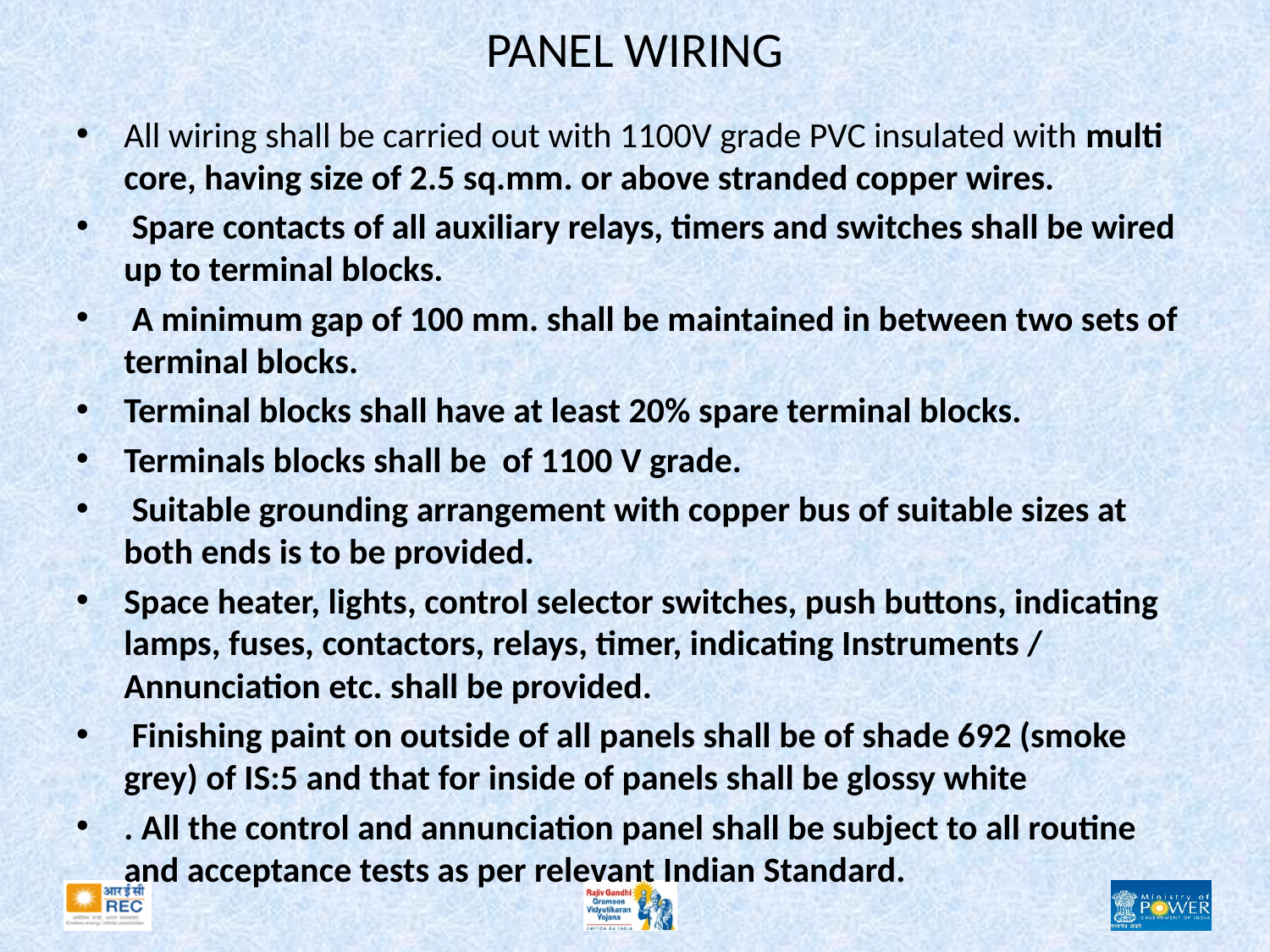

# PANEL WIRING
All wiring shall be carried out with 1100V grade PVC insulated with multi core, having size of 2.5 sq.mm. or above stranded copper wires.
 Spare contacts of all auxiliary relays, timers and switches shall be wired up to terminal blocks.
 A minimum gap of 100 mm. shall be maintained in between two sets of terminal blocks.
Terminal blocks shall have at least 20% spare terminal blocks.
Terminals blocks shall be  of 1100 V grade.
 Suitable grounding arrangement with copper bus of suitable sizes at both ends is to be provided.
Space heater, lights, control selector switches, push buttons, indicating lamps, fuses, contactors, relays, timer, indicating Instruments / Annunciation etc. shall be provided.
 Finishing paint on outside of all panels shall be of shade 692 (smoke grey) of IS:5 and that for inside of panels shall be glossy white
. All the control and annunciation panel shall be subject to all routine and acceptance tests as per relevant Indian Standard.